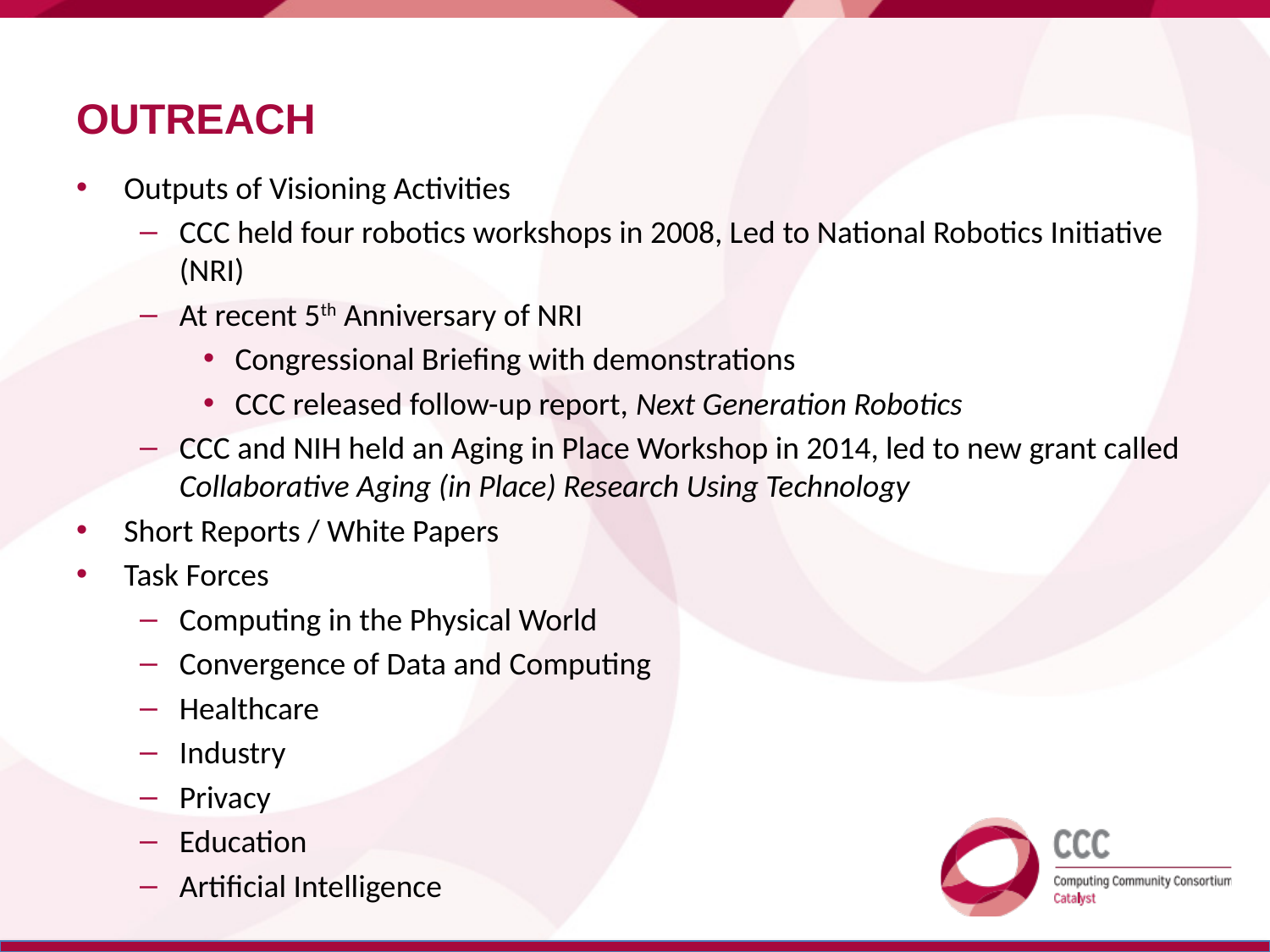

# Outreach
Outputs of Visioning Activities
CCC held four robotics workshops in 2008, Led to National Robotics Initiative (NRI)
At recent 5th Anniversary of NRI
Congressional Briefing with demonstrations
CCC released follow-up report, Next Generation Robotics
CCC and NIH held an Aging in Place Workshop in 2014, led to new grant called Collaborative Aging (in Place) Research Using Technology
Short Reports / White Papers
Task Forces
Computing in the Physical World
Convergence of Data and Computing
Healthcare
Industry
Privacy
Education
Artificial Intelligence